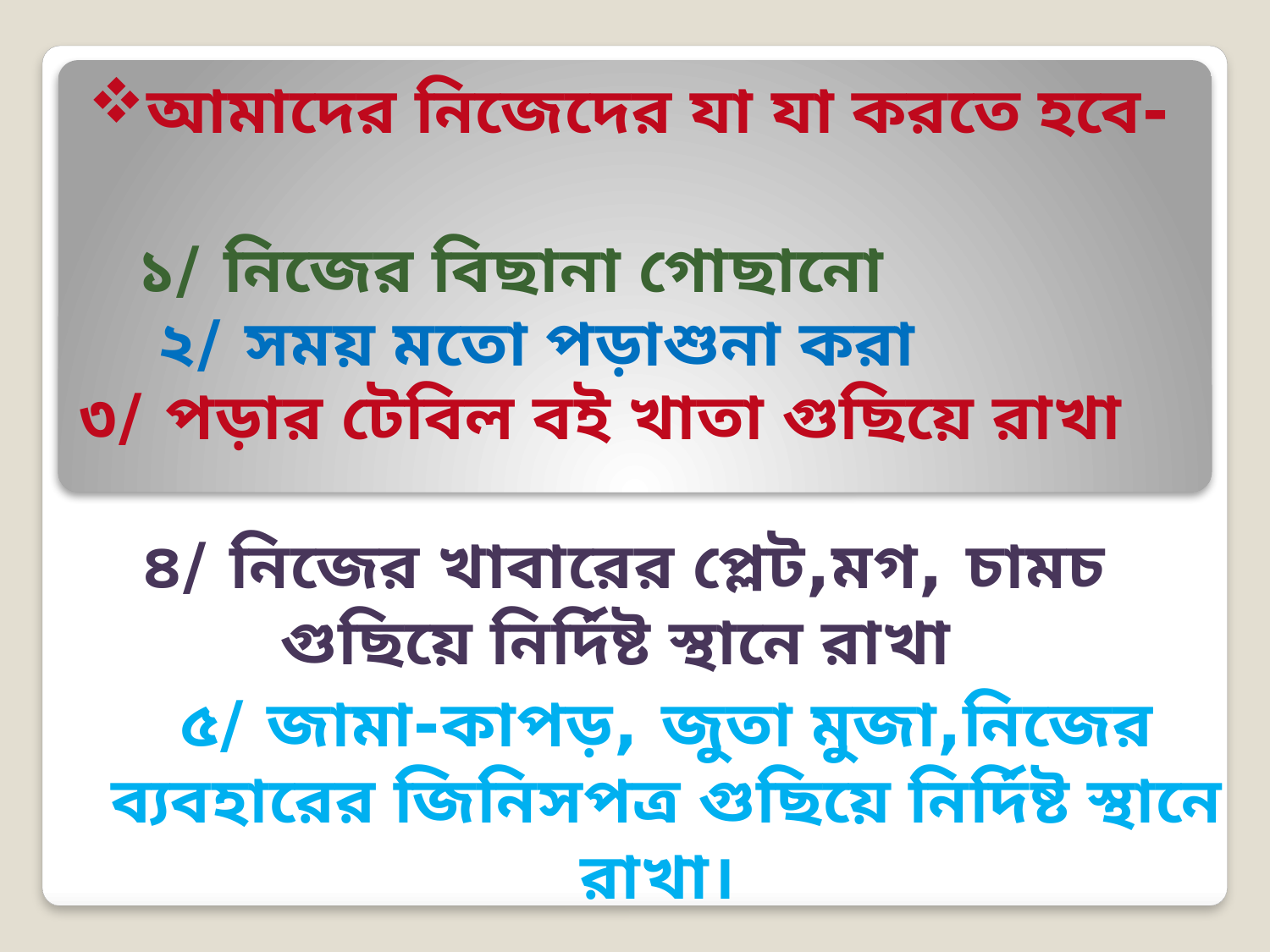

আমাদের নিজেদের যা যা করতে হবে-
১/ নিজের বিছানা গোছানো
২/ সময় মতো পড়াশুনা করা
৩/ পড়ার টেবিল বই খাতা গুছিয়ে রাখা
৪/ নিজের খাবারের প্লেট,মগ, চামচ গুছিয়ে নির্দিষ্ট স্থানে রাখা
৫/ জামা-কাপড়, জুতা মুজা,নিজের ব্যবহারের জিনিসপত্র গুছিয়ে নির্দিষ্ট স্থানে রাখা।